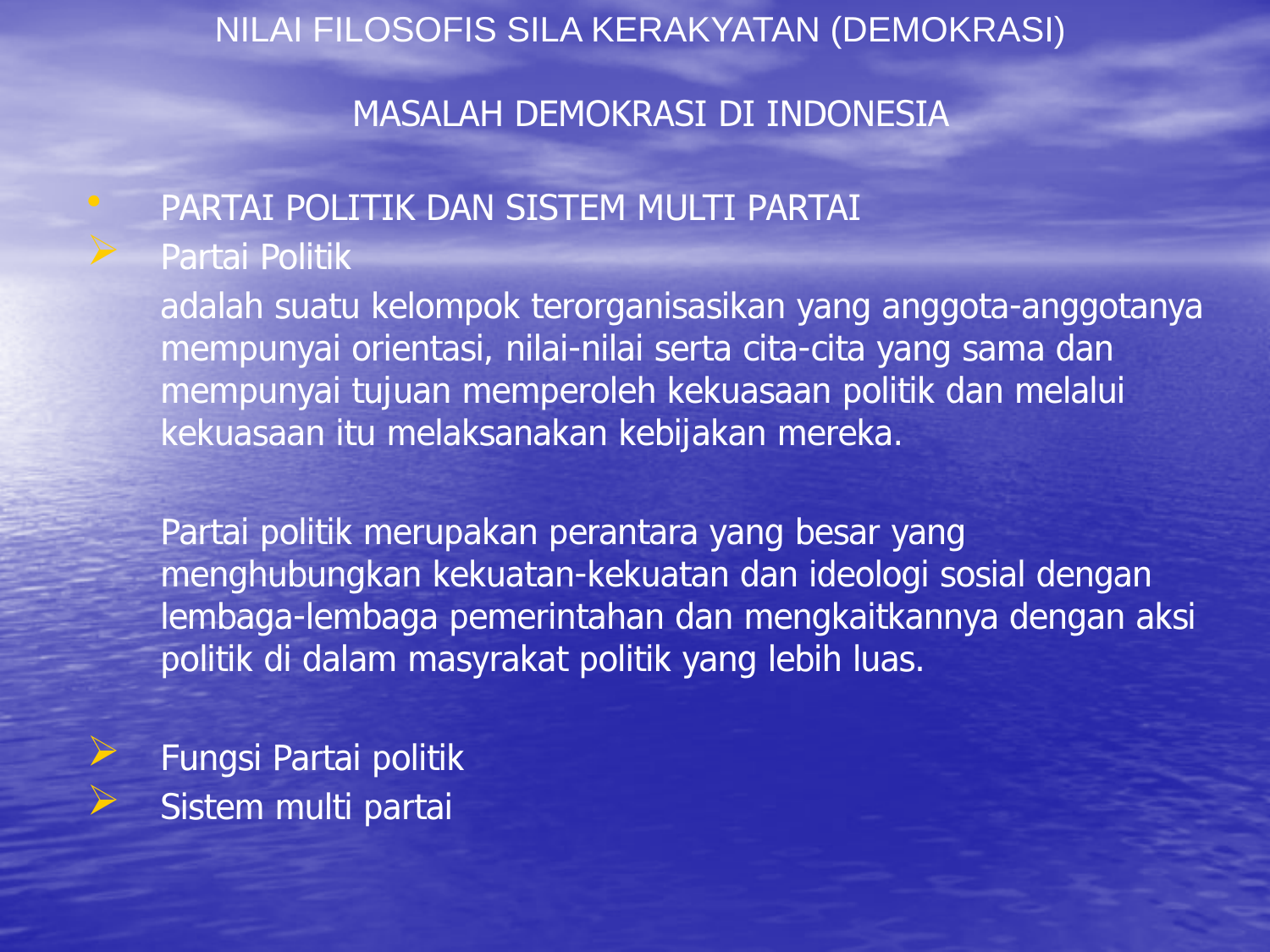

NILAI FILOSOFIS SILA KERAKYATAN (DEMOKRASI)
MASALAH DEMOKRASI DI INDONESIA

PARTAI POLITIK DAN SISTEM MULTI PARTAI
Partai Politik
	adalah suatu kelompok terorganisasikan yang anggota-anggotanya mempunyai orientasi, nilai-nilai serta cita-cita yang sama dan mempunyai tujuan memperoleh kekuasaan politik dan melalui kekuasaan itu melaksanakan kebijakan mereka.

	Partai politik merupakan perantara yang besar yang menghubungkan kekuatan-kekuatan dan ideologi sosial dengan lembaga-lembaga pemerintahan dan mengkaitkannya dengan aksi politik di dalam masyrakat politik yang lebih luas.

Fungsi Partai politik
Sistem multi partai